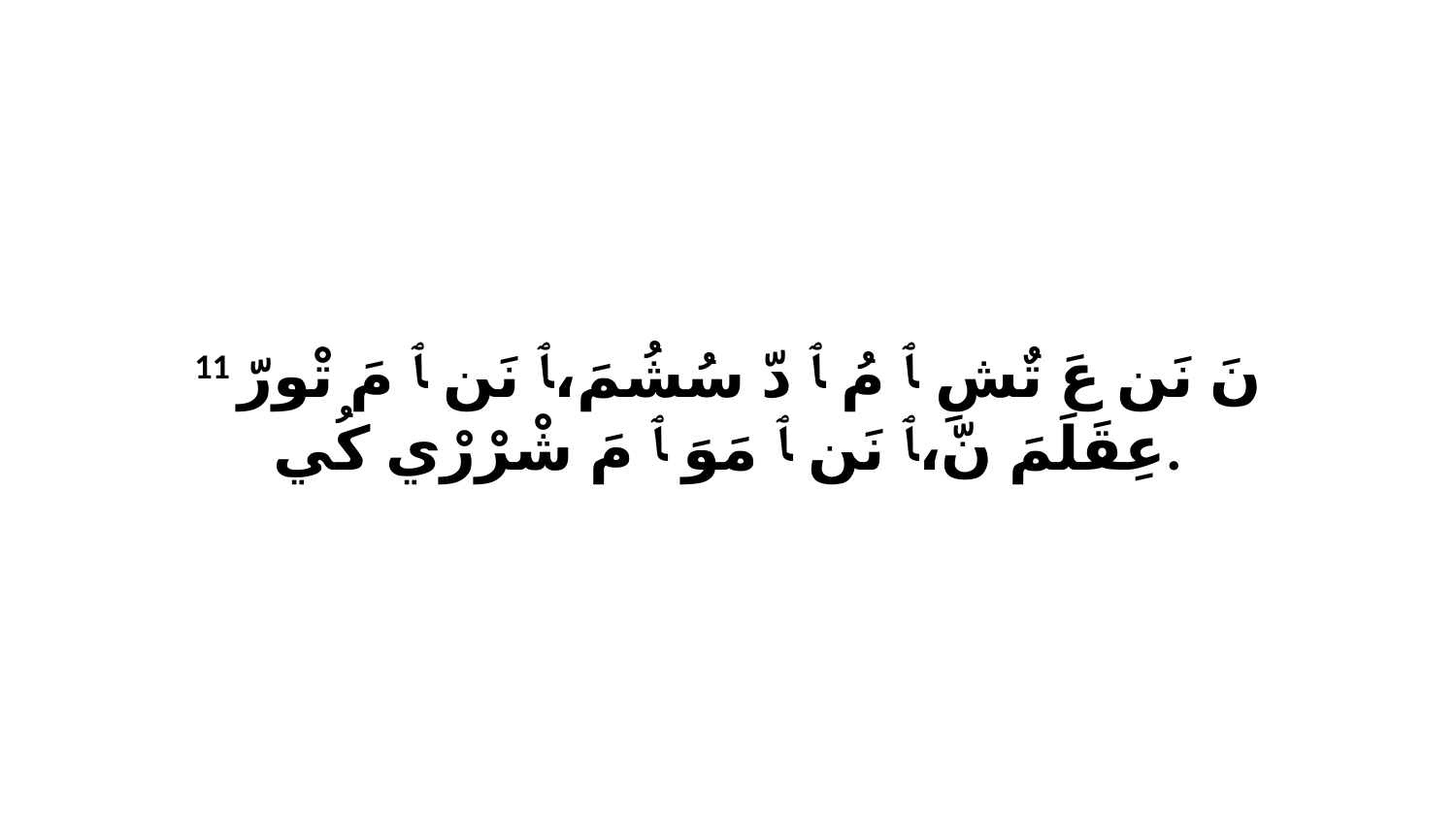

11 نَ نَن عَ تٌشِ ﭑ مُ ﭑ دّ سُشُمَ،ﭑ نَن ﭑ مَ تْورّ عِقَلَمَ نّ،ﭑ نَن ﭑ مَوَ ﭑ مَ شْرْرْي كُي.